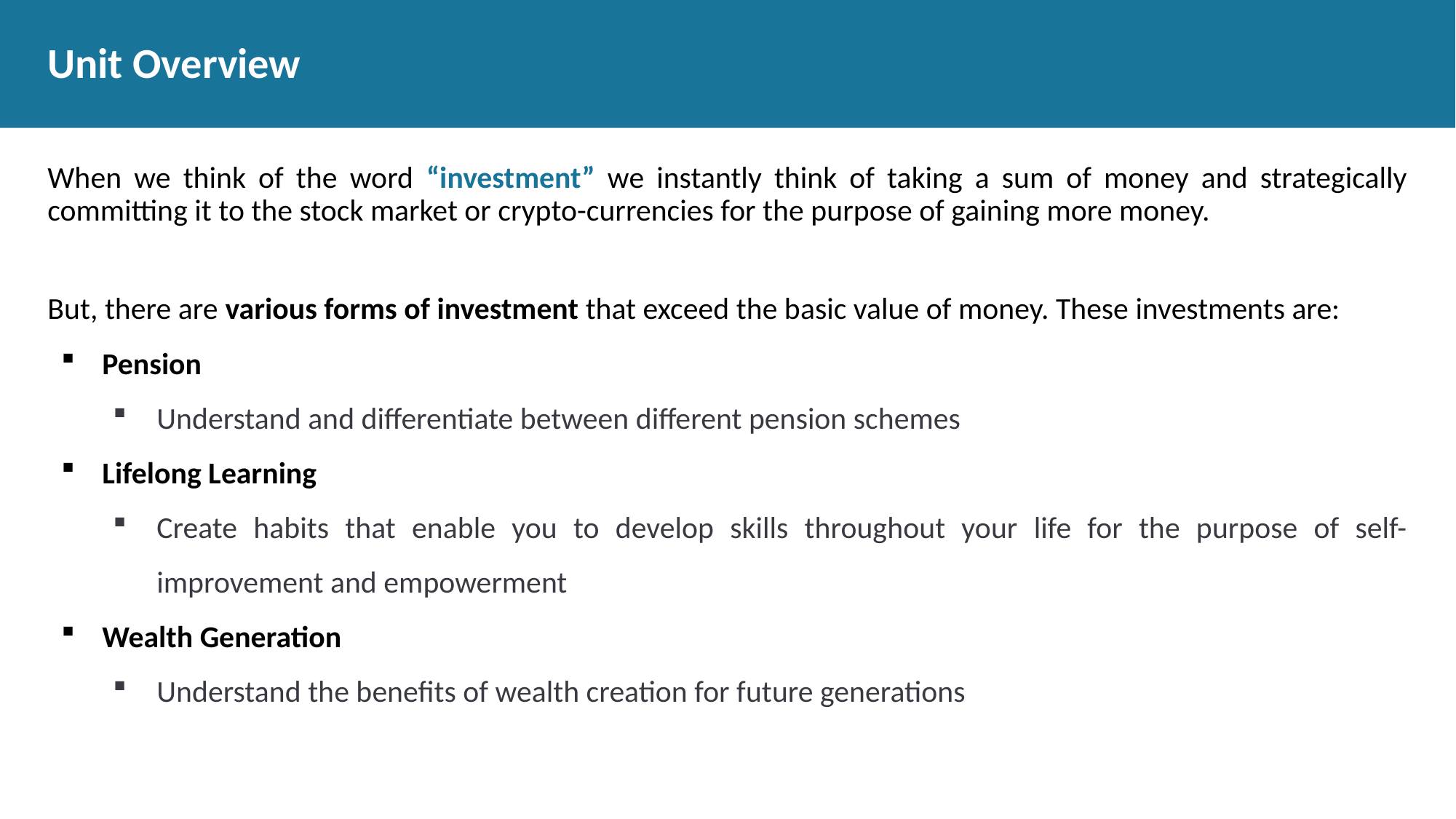

# Unit Overview
When we think of the word “investment” we instantly think of taking a sum of money and strategically committing it to the stock market or crypto-currencies for the purpose of gaining more money.

But, there are various forms of investment that exceed the basic value of money. These investments are:
Pension
Understand and differentiate between different pension schemes
Lifelong Learning
Create habits that enable you to develop skills throughout your life for the purpose of self-improvement and empowerment
Wealth Generation
Understand the benefits of wealth creation for future generations